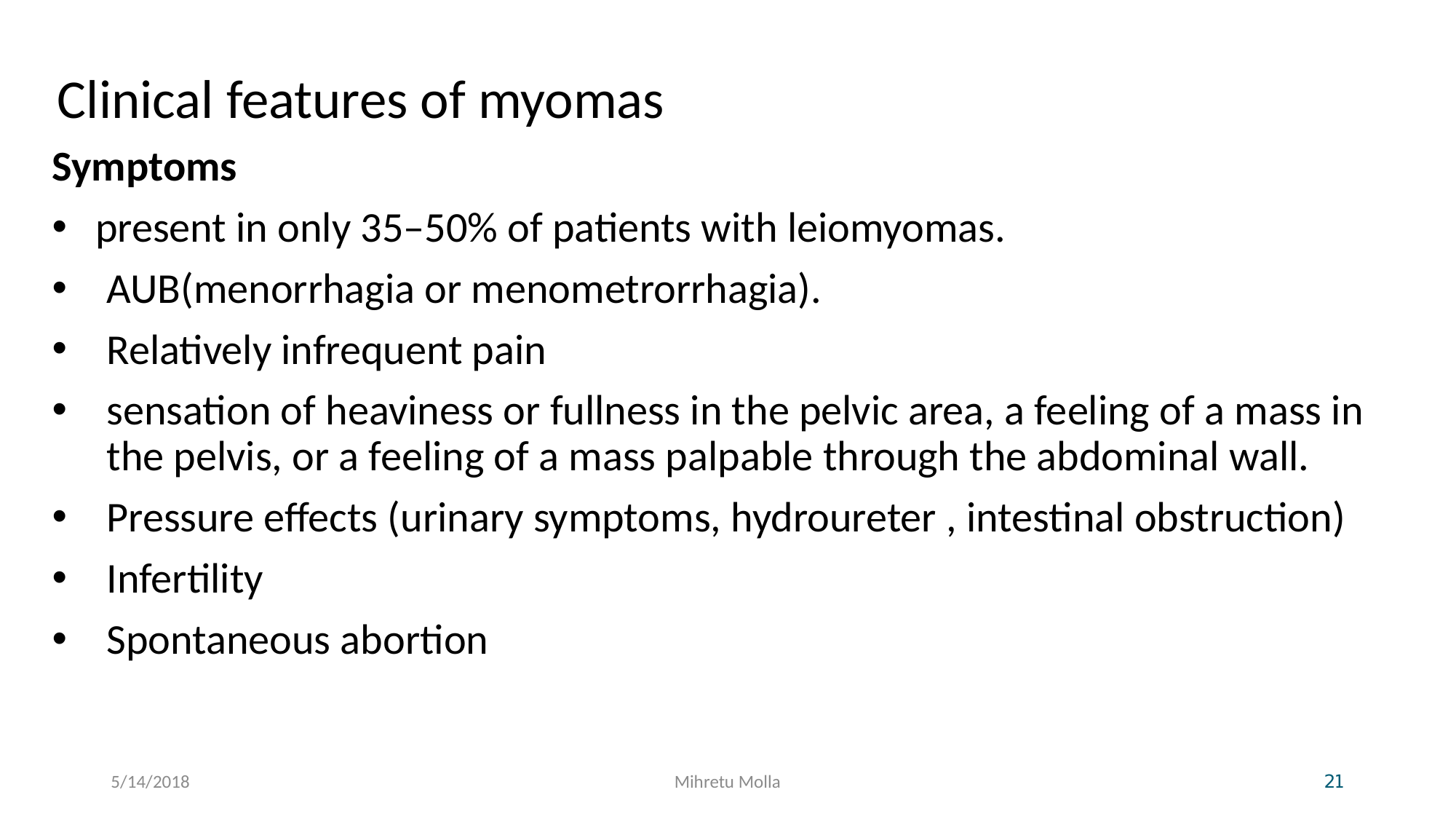

# Clinical features of myomas
Symptoms
 present in only 35–50% of patients with leiomyomas.
AUB(menorrhagia or menometrorrhagia).
Relatively infrequent pain
sensation of heaviness or fullness in the pelvic area, a feeling of a mass in the pelvis, or a feeling of a mass palpable through the abdominal wall.
Pressure effects (urinary symptoms, hydroureter , intestinal obstruction)
Infertility
Spontaneous abortion

5/14/2018
Mihretu Molla
21